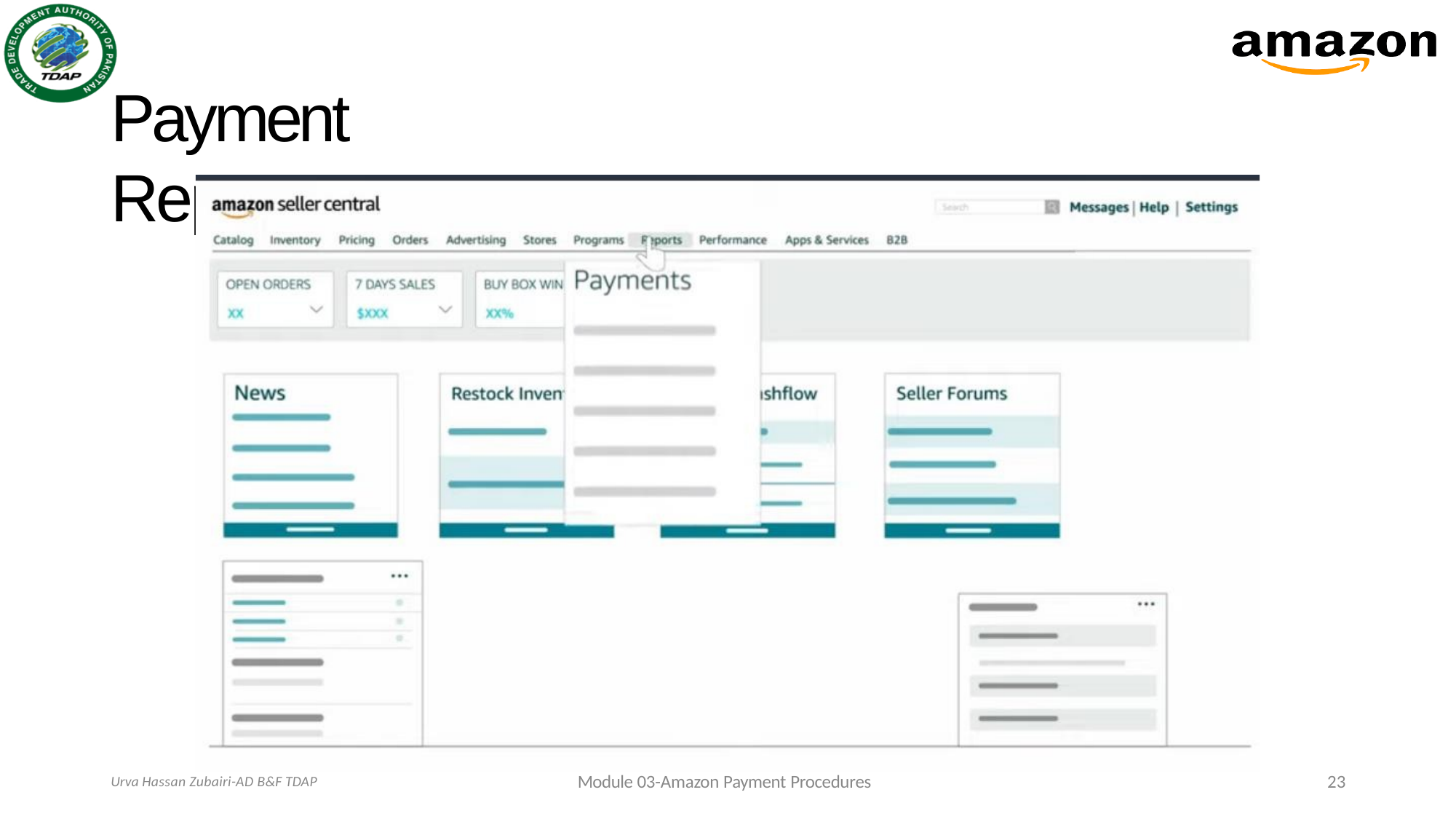

# Payment Report

Module 03-Amazon Payment Procedures
23
Urva Hassan Zubairi-AD B&F TDAP